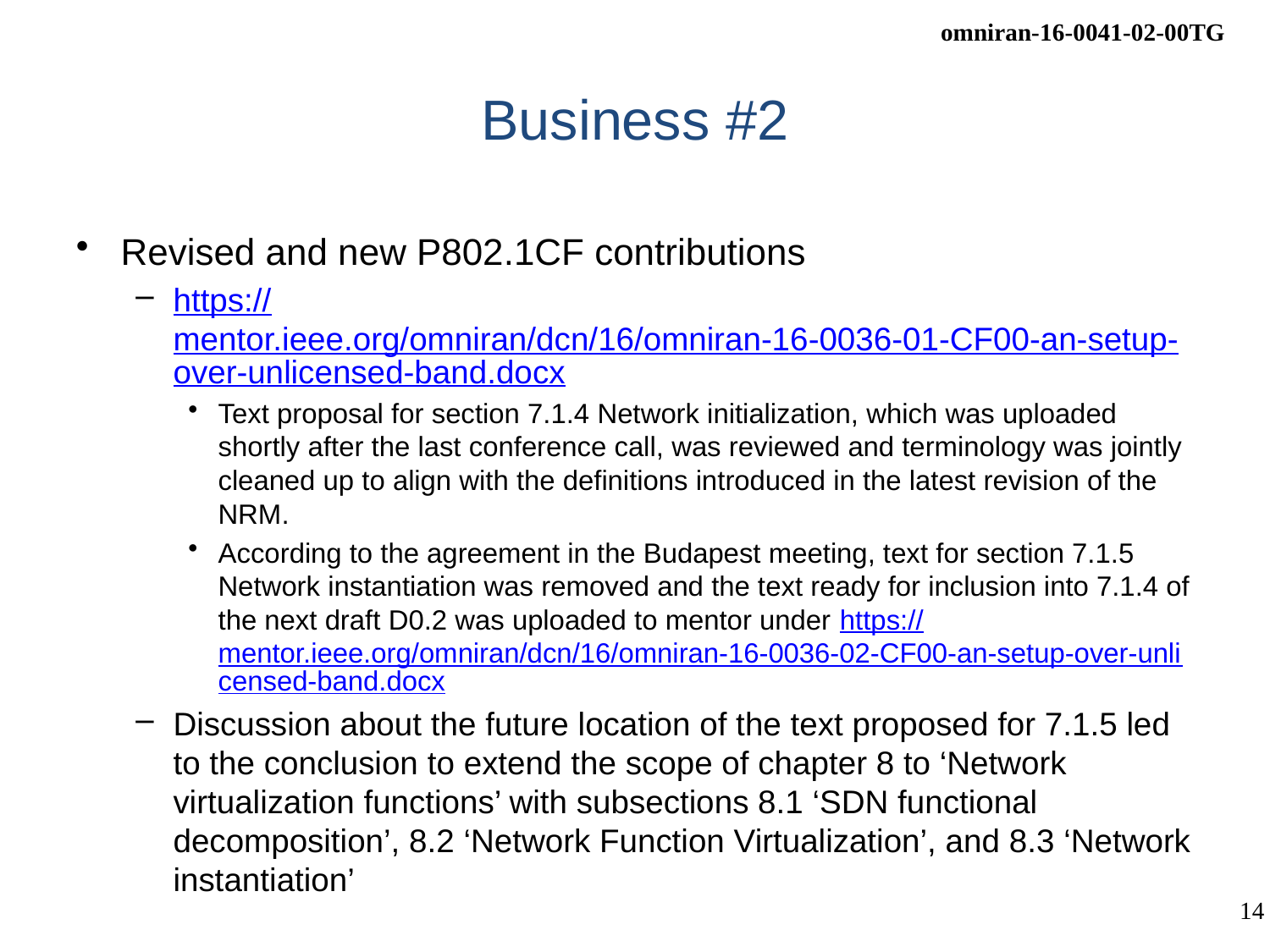

# Business #2
Revised and new P802.1CF contributions
https://mentor.ieee.org/omniran/dcn/16/omniran-16-0036-01-CF00-an-setup-over-unlicensed-band.docx
Text proposal for section 7.1.4 Network initialization, which was uploaded shortly after the last conference call, was reviewed and terminology was jointly cleaned up to align with the definitions introduced in the latest revision of the NRM.
According to the agreement in the Budapest meeting, text for section 7.1.5 Network instantiation was removed and the text ready for inclusion into 7.1.4 of the next draft D0.2 was uploaded to mentor under https://mentor.ieee.org/omniran/dcn/16/omniran-16-0036-02-CF00-an-setup-over-unlicensed-band.docx
Discussion about the future location of the text proposed for 7.1.5 led to the conclusion to extend the scope of chapter 8 to ‘Network virtualization functions’ with subsections 8.1 ‘SDN functional decomposition’, 8.2 ‘Network Function Virtualization’, and 8.3 ‘Network instantiation’